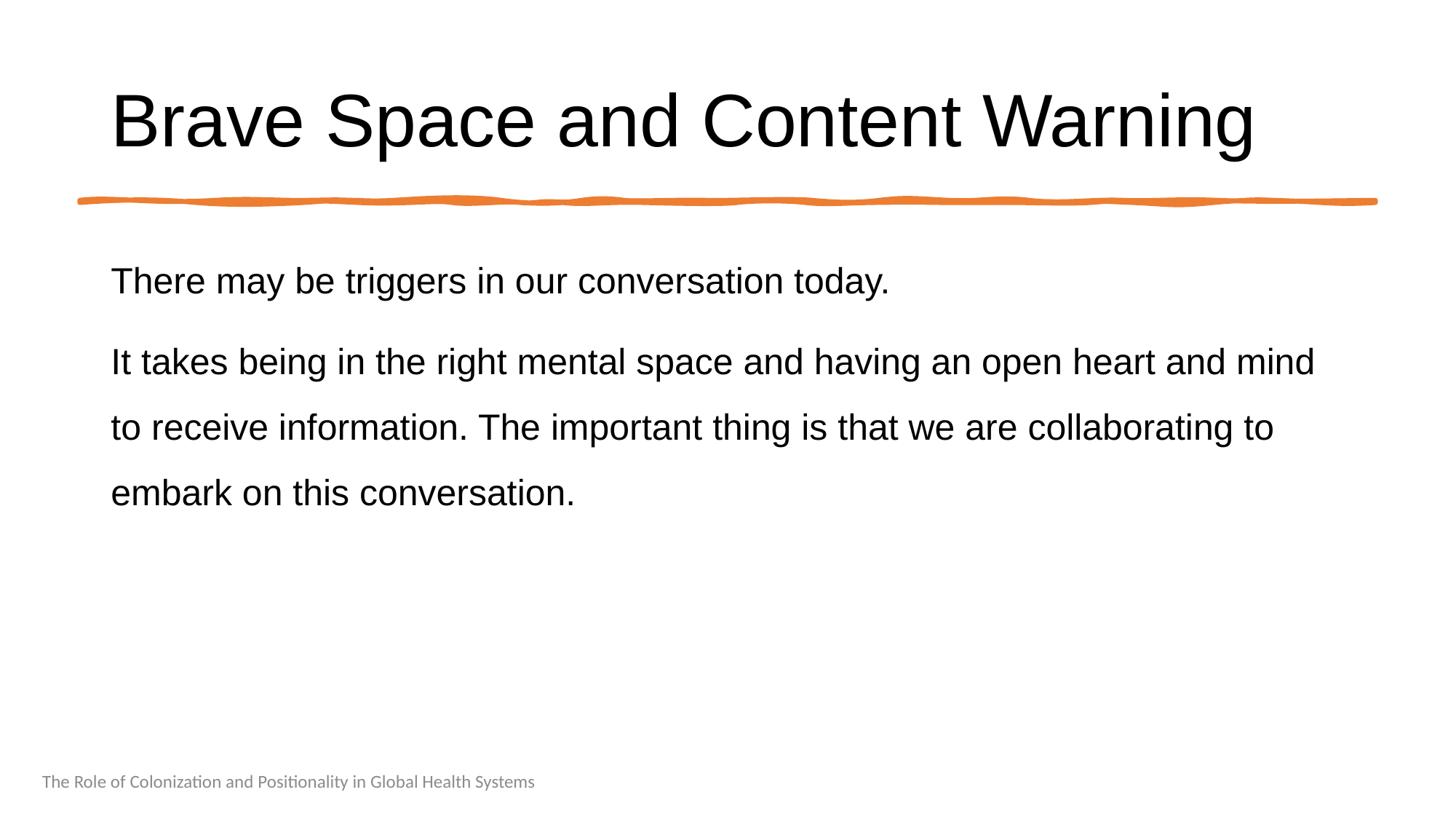

# Brave Space and Content Warning

There may be triggers in our conversation today.
It takes being in the right mental space and having an open heart and mind to receive information. The important thing is that we are collaborating to embark on this conversation.

The Role of Colonization and Positionality in Global Health Systems
4